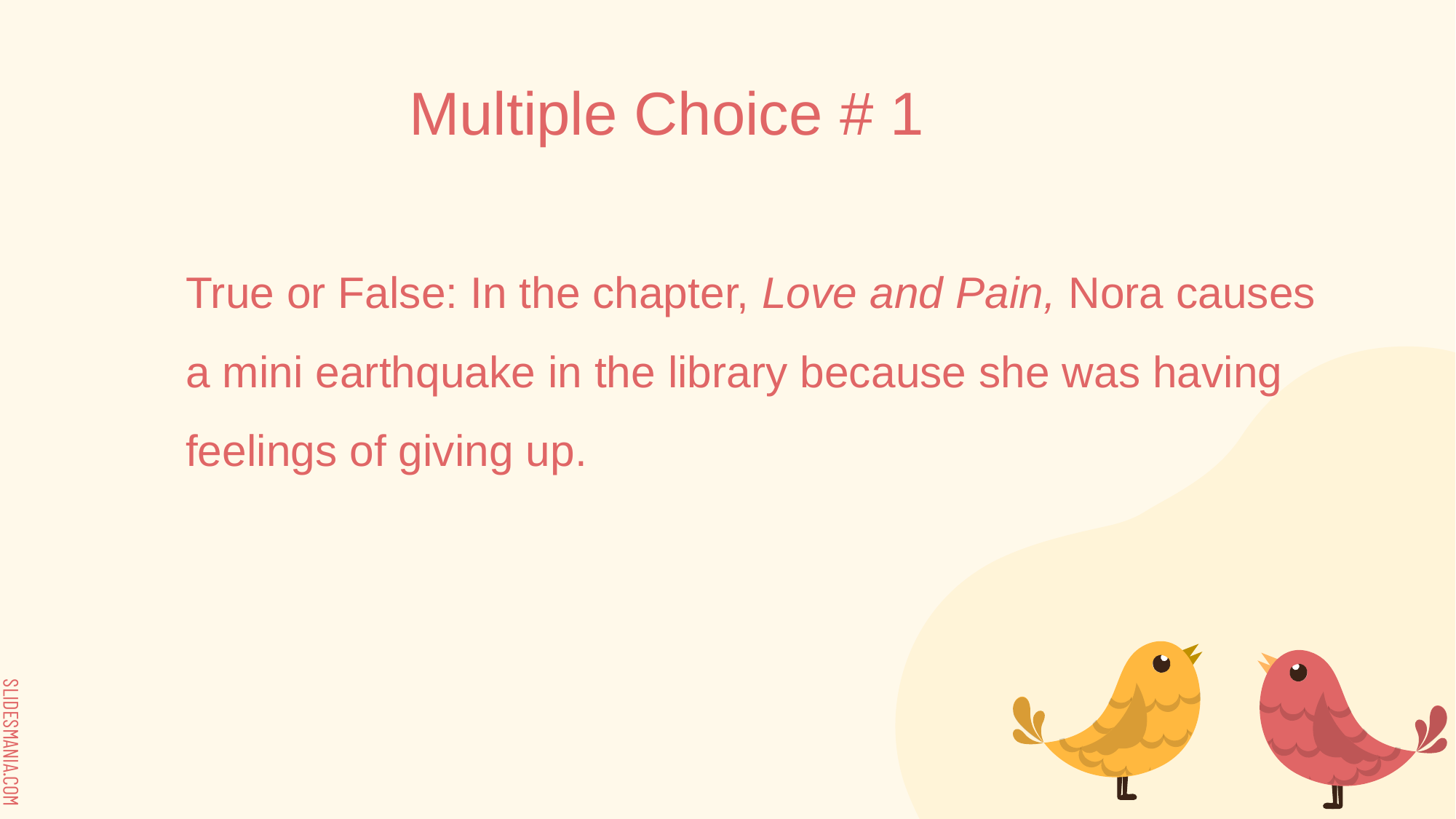

# Multiple Choice # 1
True or False: In the chapter, Love and Pain, Nora causes a mini earthquake in the library because she was having feelings of giving up.